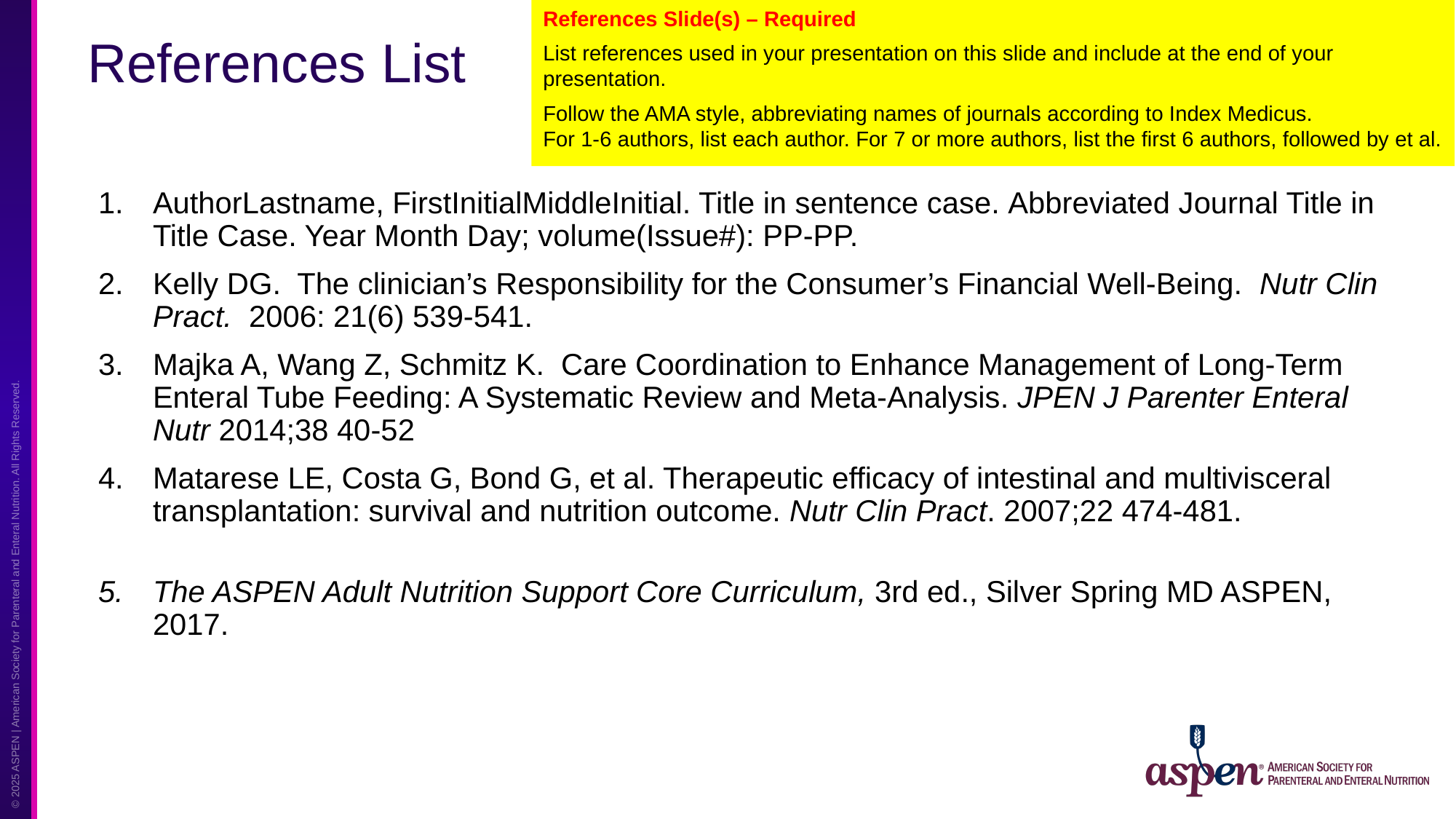

References Slide(s) – Required
List references used in your presentation on this slide and include at the end of your presentation.
Follow the AMA style, abbreviating names of journals according to Index Medicus.
For 1-6 authors, list each author. For 7 or more authors, list the first 6 authors, followed by et al.

# References List
AuthorLastname, FirstInitialMiddleInitial. Title in sentence case. Abbreviated Journal Title in Title Case. Year Month Day; volume(Issue#): PP-PP.
Kelly DG.  The clinician’s Responsibility for the Consumer’s Financial Well-Being.  Nutr Clin Pract.  2006: 21(6) 539-541.
Majka A, Wang Z, Schmitz K.  Care Coordination to Enhance Management of Long-Term Enteral Tube Feeding: A Systematic Review and Meta-Analysis. JPEN J Parenter Enteral Nutr 2014;38 40-52
Matarese LE, Costa G, Bond G, et al. Therapeutic efficacy of intestinal and multivisceral transplantation: survival and nutrition outcome. Nutr Clin Pract. 2007;22 474-481.
The ASPEN Adult Nutrition Support Core Curriculum, 3rd ed., Silver Spring MD ASPEN, 2017.